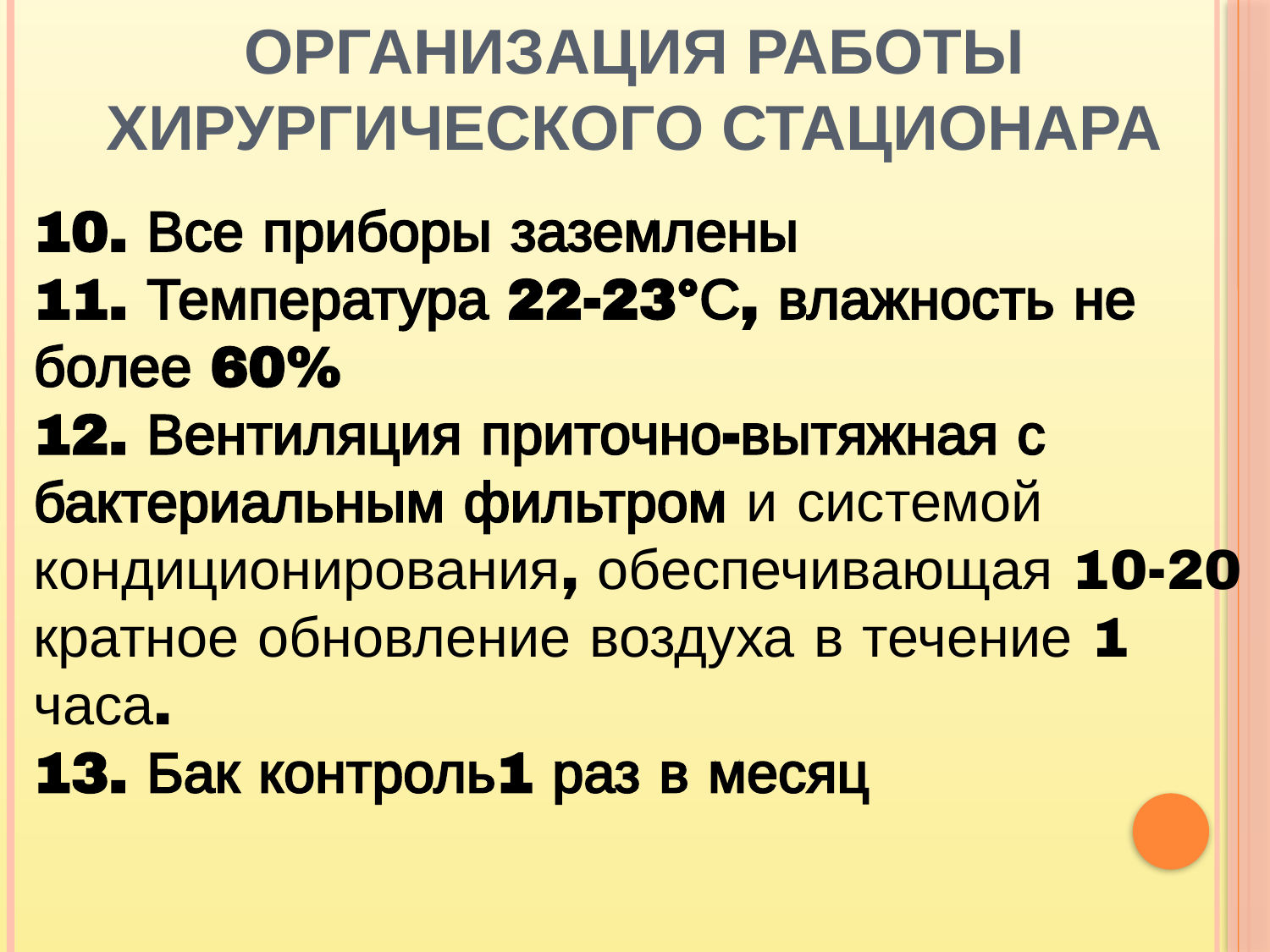

# Организация работы хирургического стационара
10. Все приборы заземлены
11. Температура 22-23°С, влажность не более 60%
12. Вентиляция приточно-вытяжная с бактериальным фильтром и системой кондиционирования, обеспечивающая 10-20 кратное обновление воздуха в течение 1 часа.
13. Бак контроль1 раз в месяц